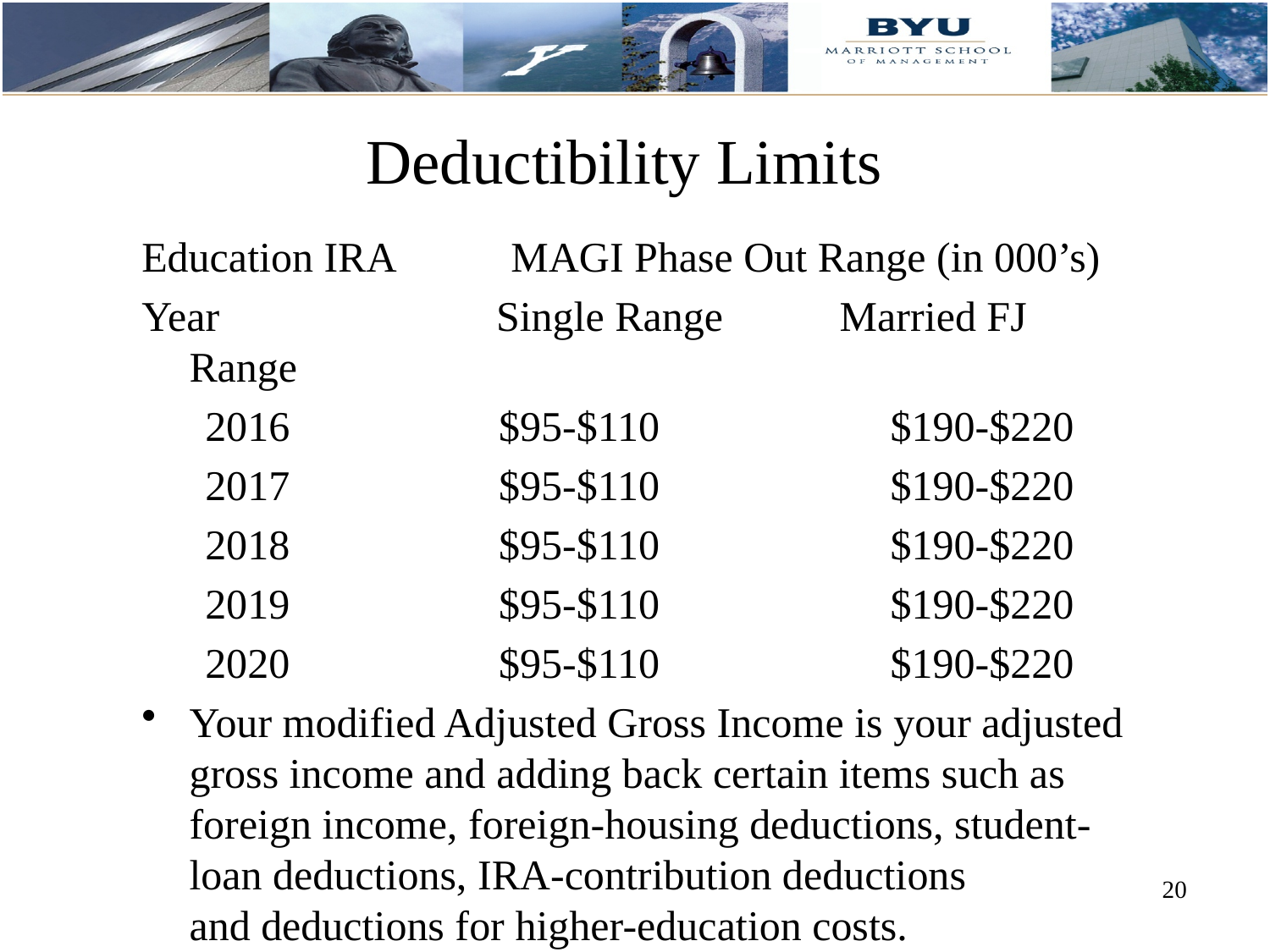

# Deductibility Limits
Education IRA           MAGI Phase Out Range (in 000’s)
Year	                 Single Range           Married FJ Range
2016		$95-$110	           	 $190-$220
2017	   	$95-$110	           	 $190-$220
2018		$95-$110	           	 $190-$220
2019		$95-$110	           	 $190-$220
2020		$95-$110	           	 $190-$220
Your modified Adjusted Gross Income is your adjusted gross income and adding back certain items such as foreign income, foreign-housing deductions, student-loan deductions, IRA-contribution deductions and deductions for higher-education costs.